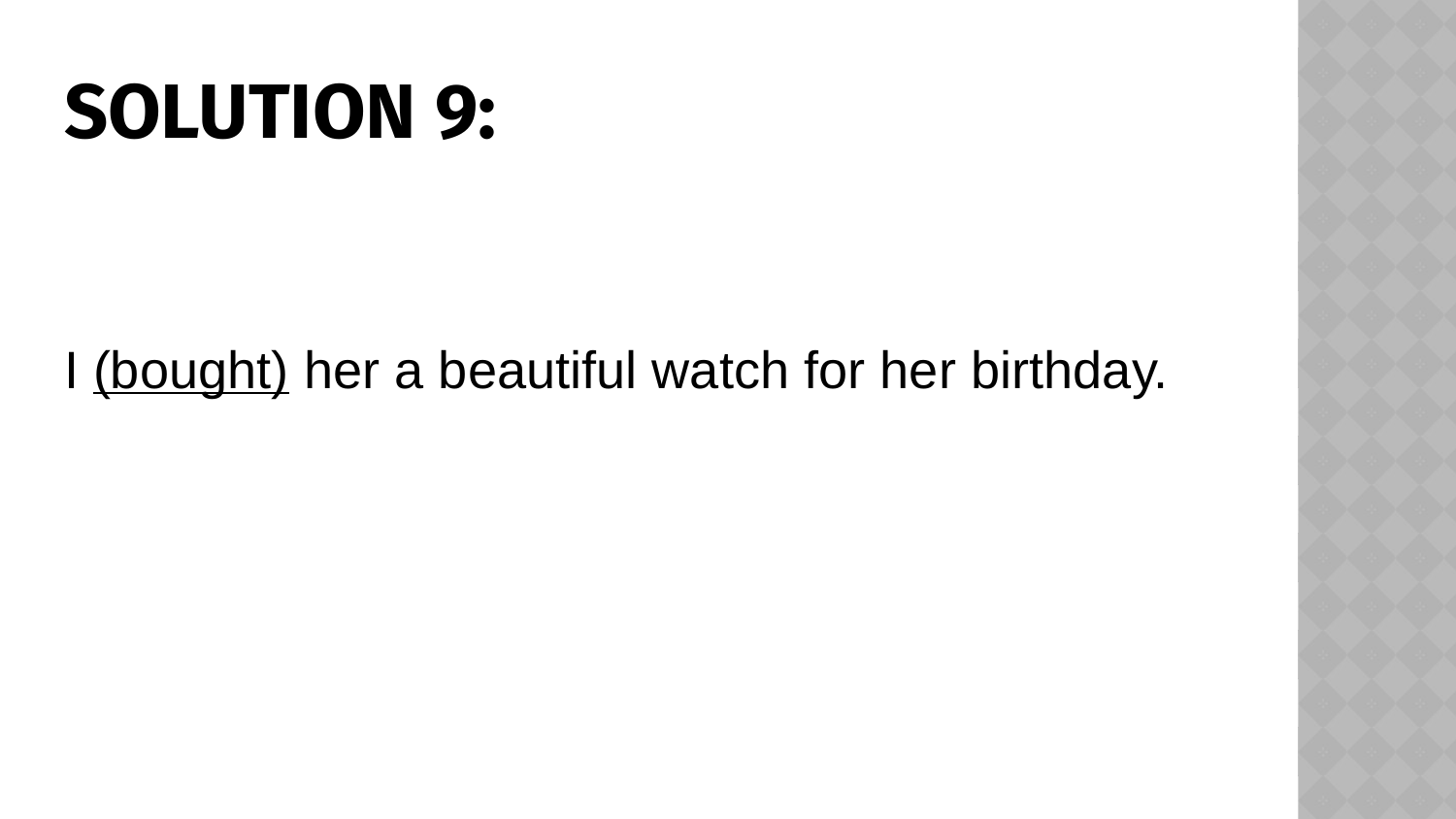

# Solution 9:

I (bought) her a beautiful watch for her birthday.